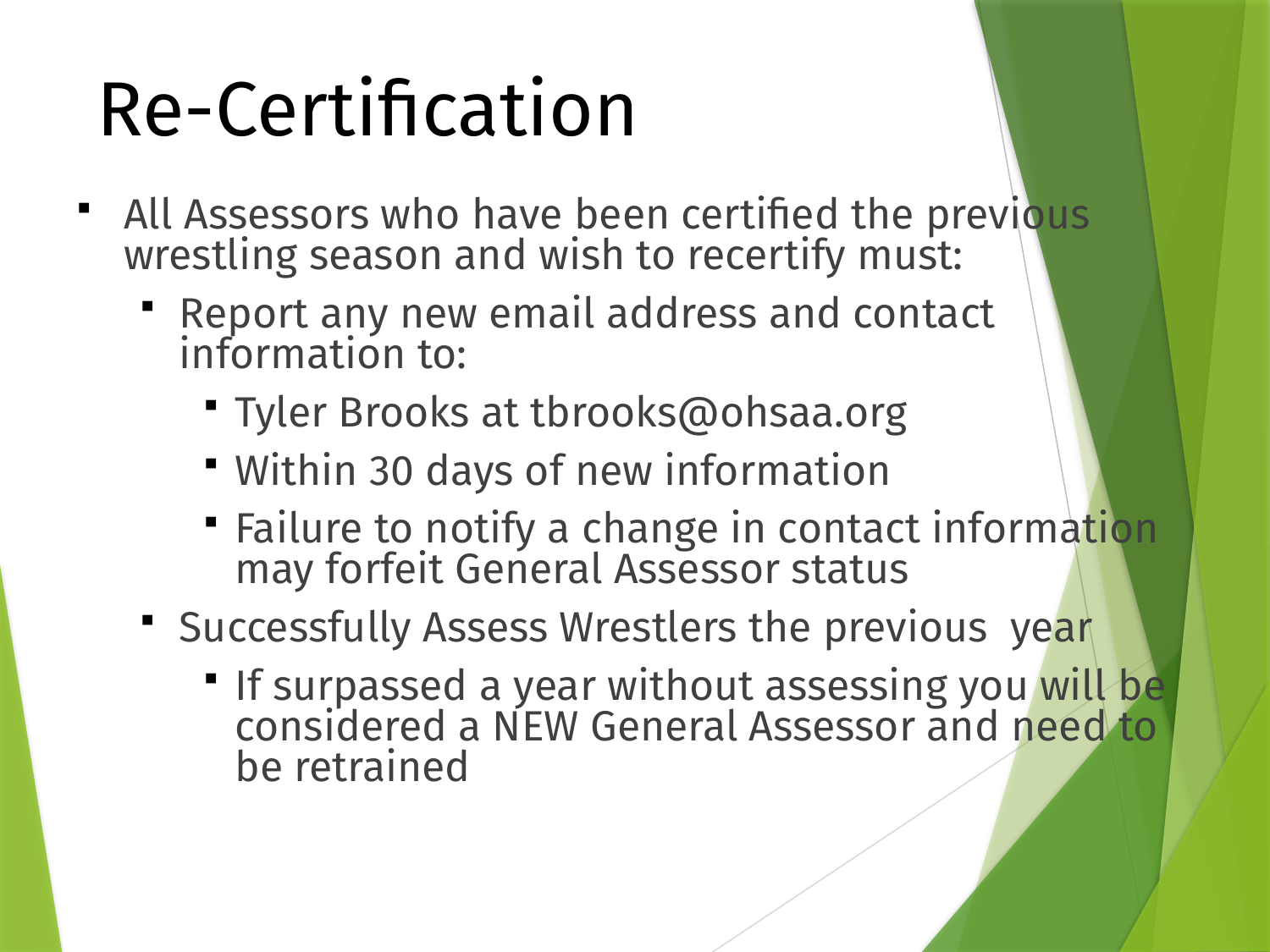

# Re-Certification
All Assessors who have been certified the previous wrestling season and wish to recertify must:
Report any new email address and contact information to:
Tyler Brooks at tbrooks@ohsaa.org
Within 30 days of new information
Failure to notify a change in contact information may forfeit General Assessor status
Successfully Assess Wrestlers the previous  year
If surpassed a year without assessing you will be considered a NEW General Assessor and need to be retrained